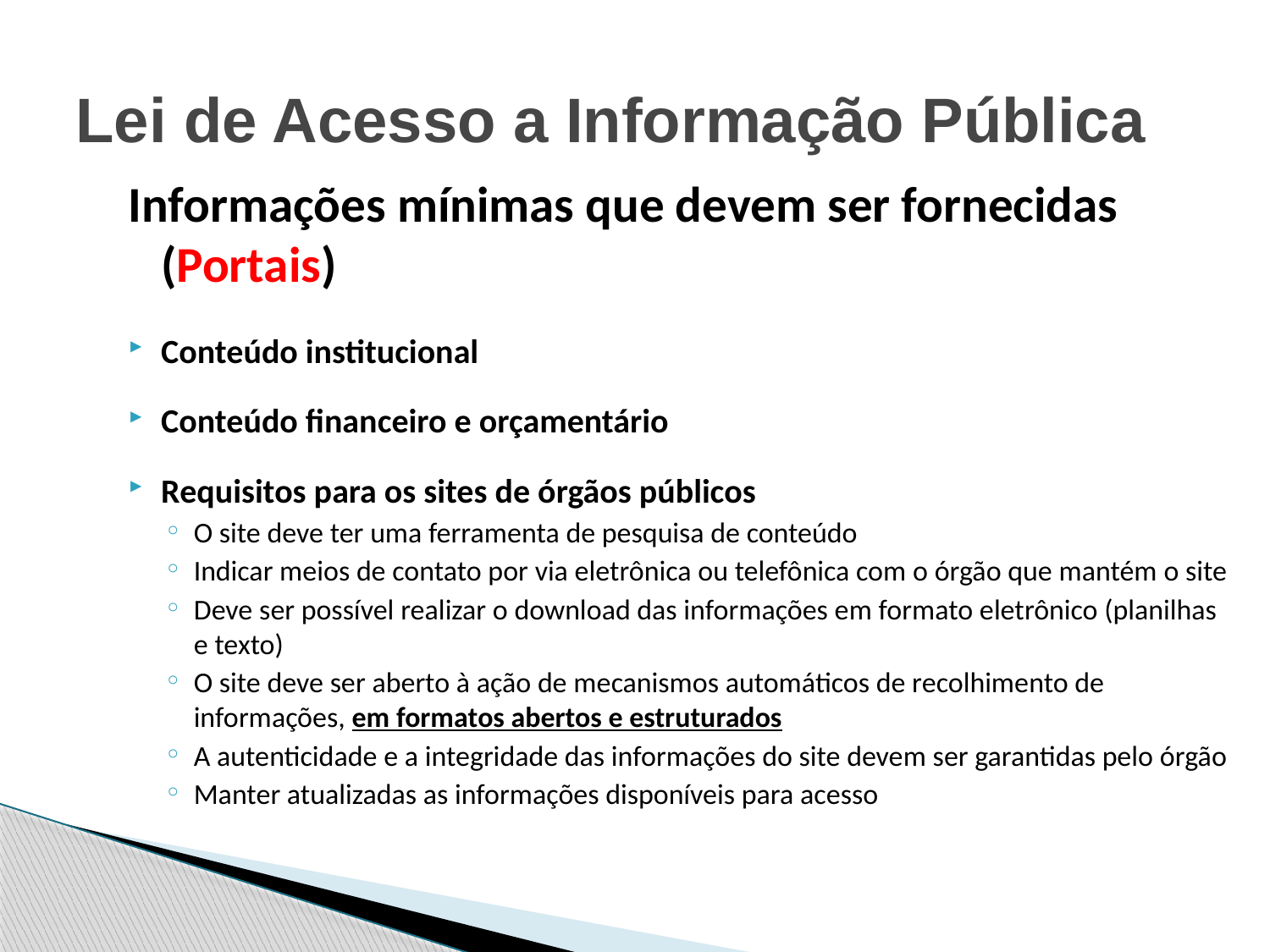

# Lei de Acesso a Informação Pública
Informações mínimas que devem ser fornecidas (Portais)

Conteúdo institucional

Conteúdo financeiro e orçamentário

Requisitos para os sites de órgãos públicos
O site deve ter uma ferramenta de pesquisa de conteúdo
Indicar meios de contato por via eletrônica ou telefônica com o órgão que mantém o site
Deve ser possível realizar o download das informações em formato eletrônico (planilhas e texto)
O site deve ser aberto à ação de mecanismos automáticos de recolhimento de informações, em formatos abertos e estruturados
A autenticidade e a integridade das informações do site devem ser garantidas pelo órgão
Manter atualizadas as informações disponíveis para acesso